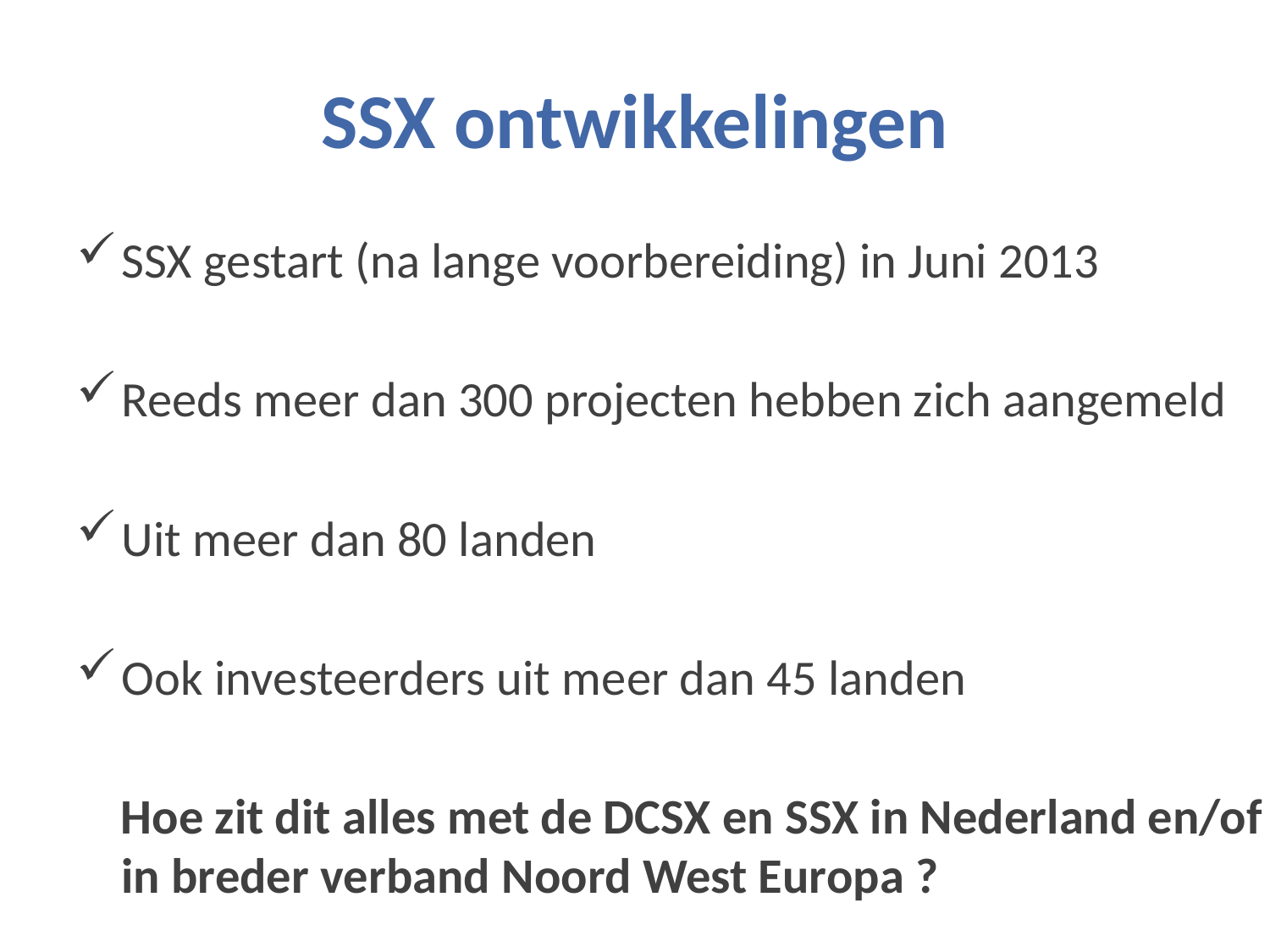

# SSX ontwikkelingen
SSX gestart (na lange voorbereiding) in Juni 2013

Reeds meer dan 300 projecten hebben zich aangemeld

Uit meer dan 80 landen

Ook investeerders uit meer dan 45 landen

    Hoe zit dit alles met de DCSX en SSX in Nederland en/of in breder verband Noord West Europa ?